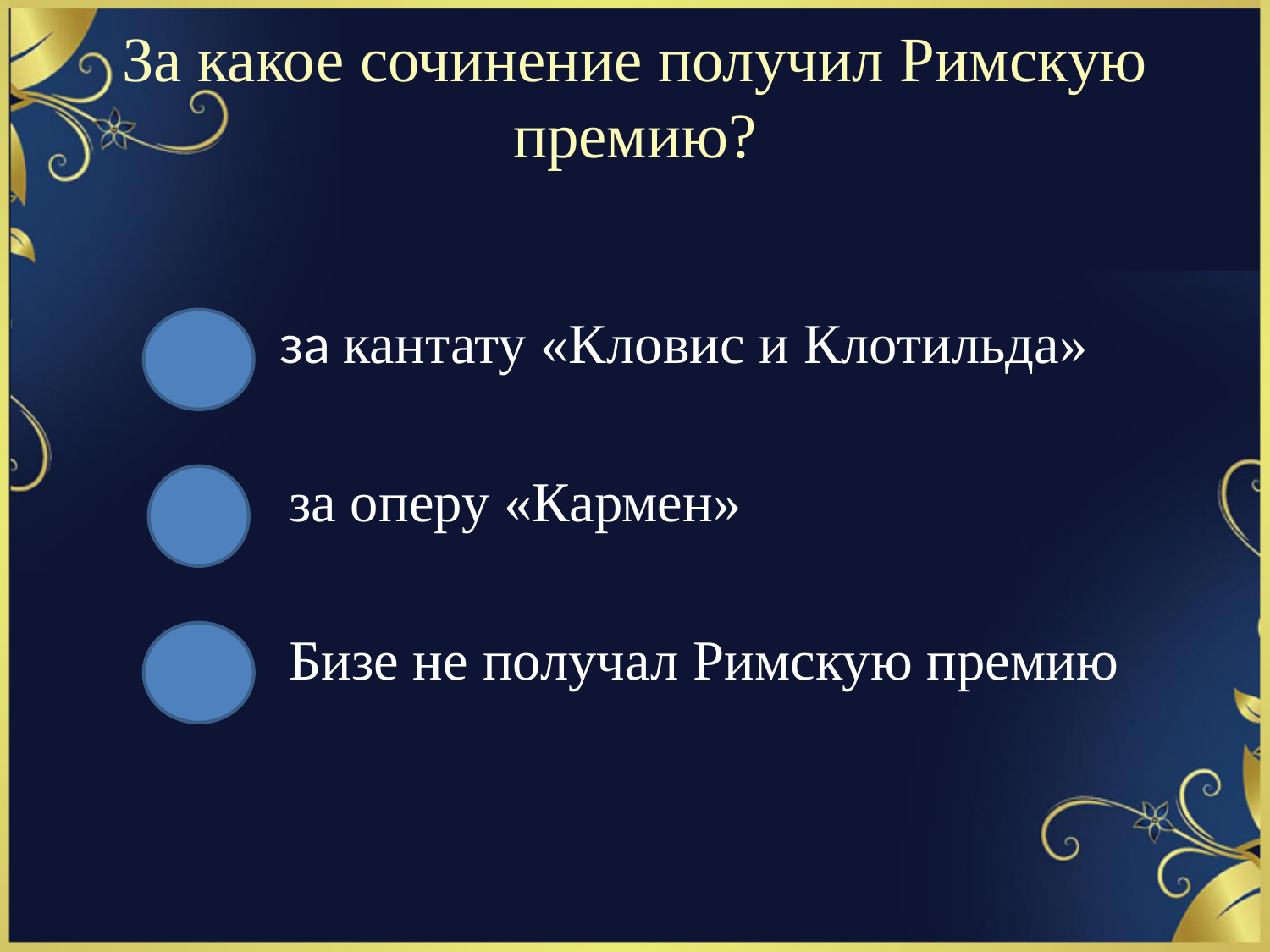

# За какое сочинение получил Римскую премию?

                за кантату «Кловис и Клотильда»

               за оперу «Кармен»

               Бизе не получал Римскую премию